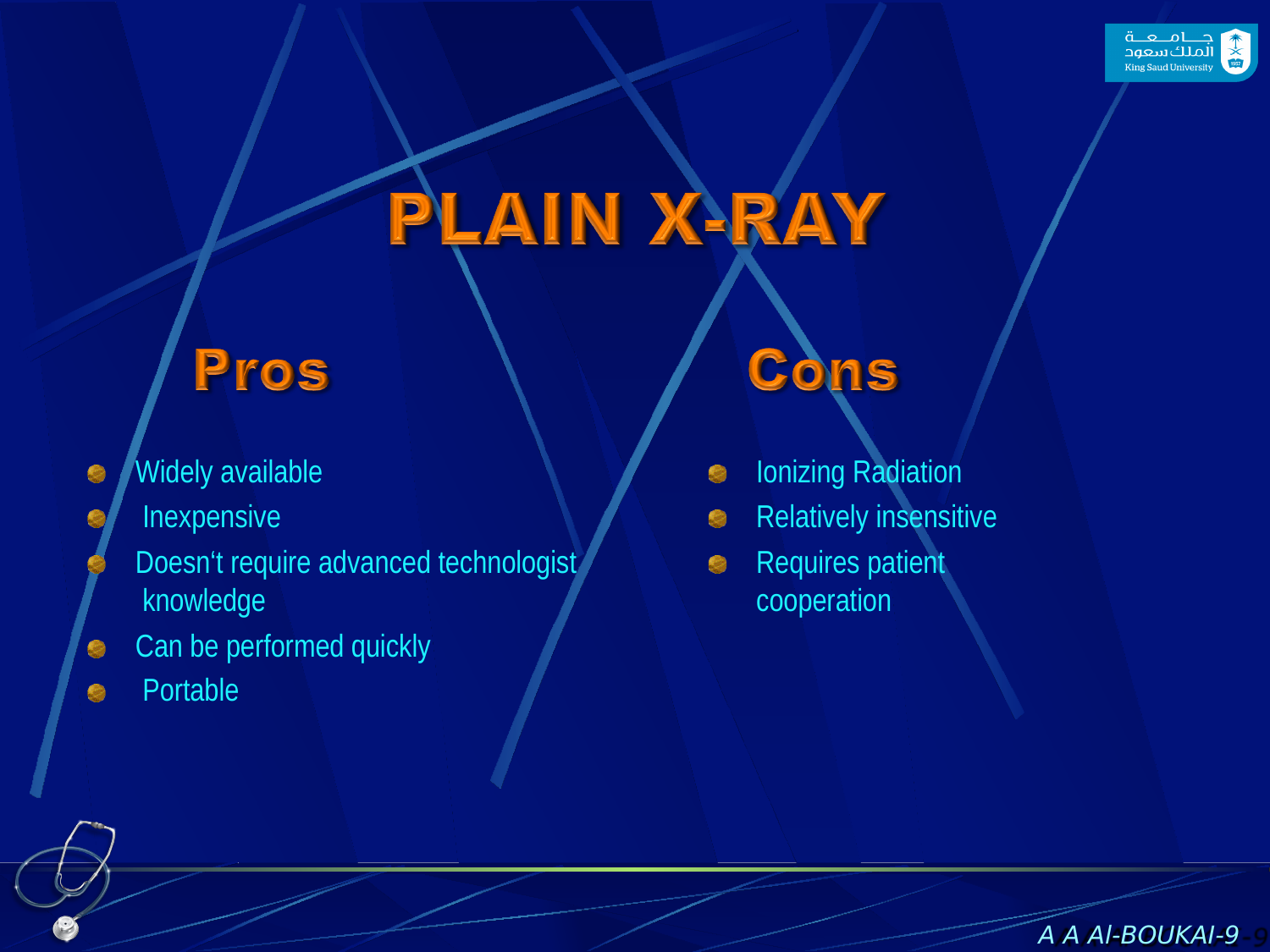

Widely available  Inexpensive
Doesn‘t require advanced technologist  knowledge
Can be performed quickly  Portable
Ionizing Radiation  Relatively insensitive
Requires patient cooperation

A A Al-BOUKAI-9